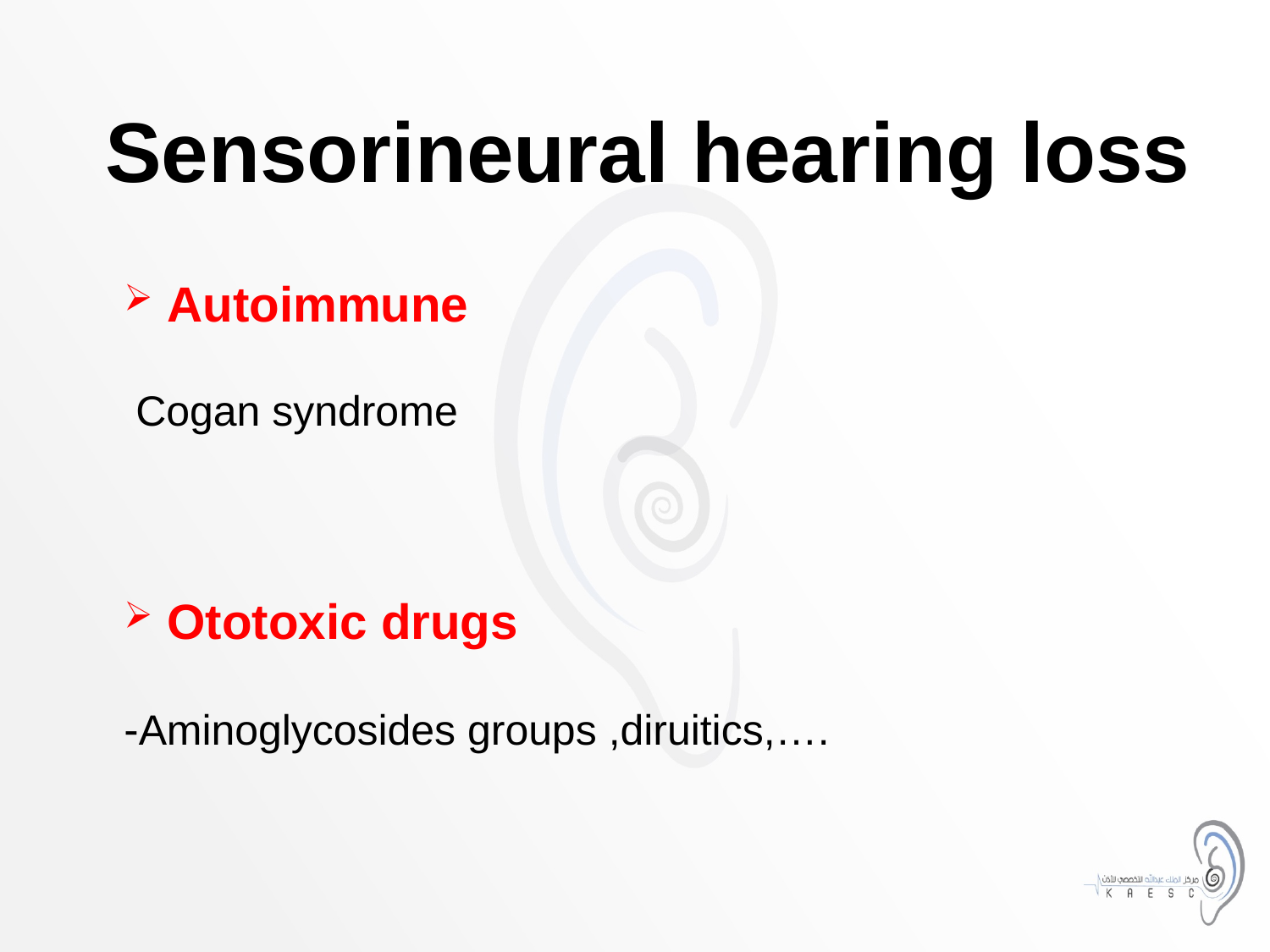

Sensorineural hearing loss
Autoimmune
 Cogan syndrome

Ototoxic drugs
-Aminoglycosides groups ,diruitics,….